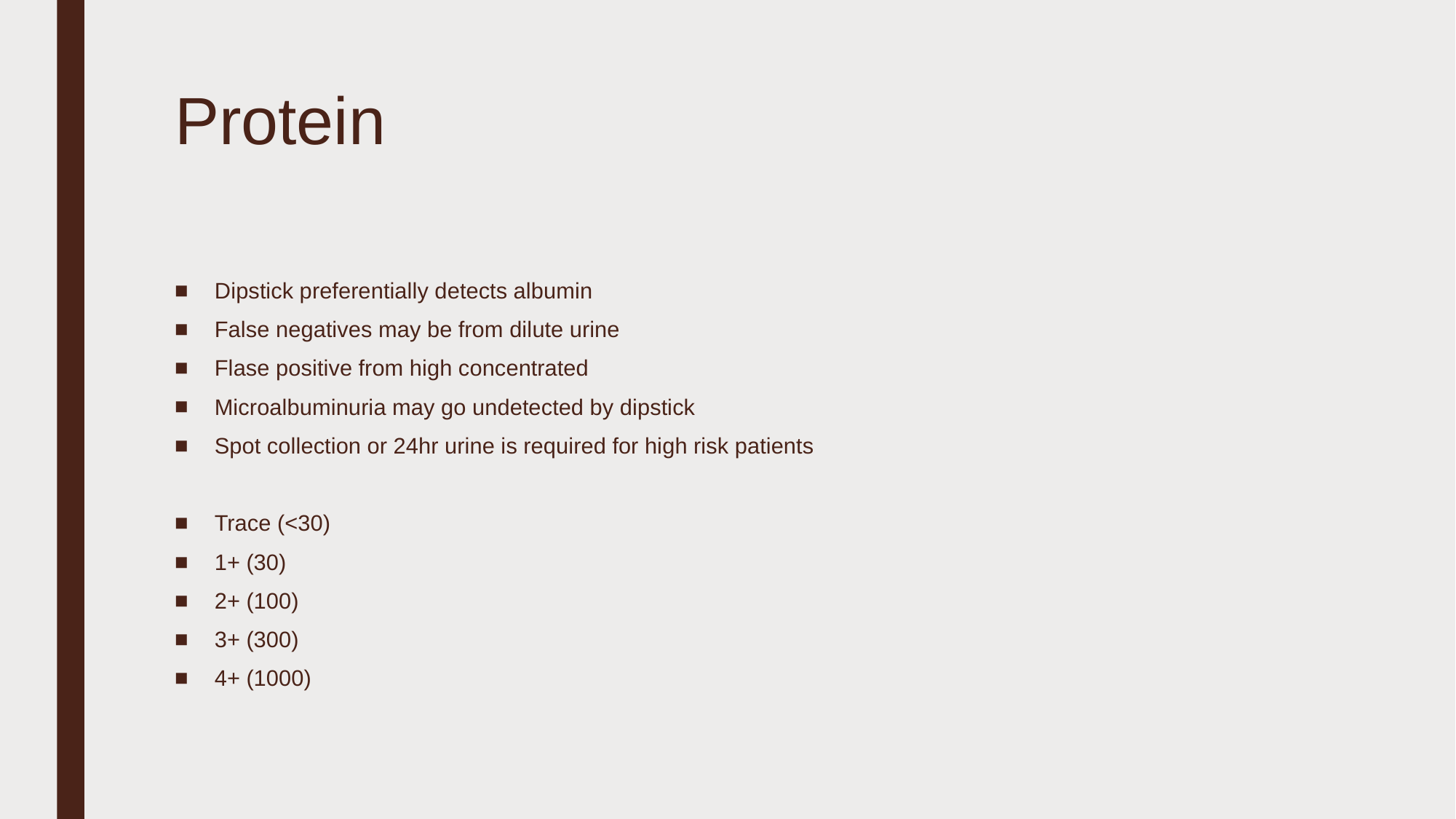

# Protein
Dipstick preferentially detects albumin
False negatives may be from dilute urine
Flase positive from high concentrated
Microalbuminuria may go undetected by dipstick
Spot collection or 24hr urine is required for high risk patients

Trace (<30)
1+ (30)
2+ (100)
3+ (300)
4+ (1000)